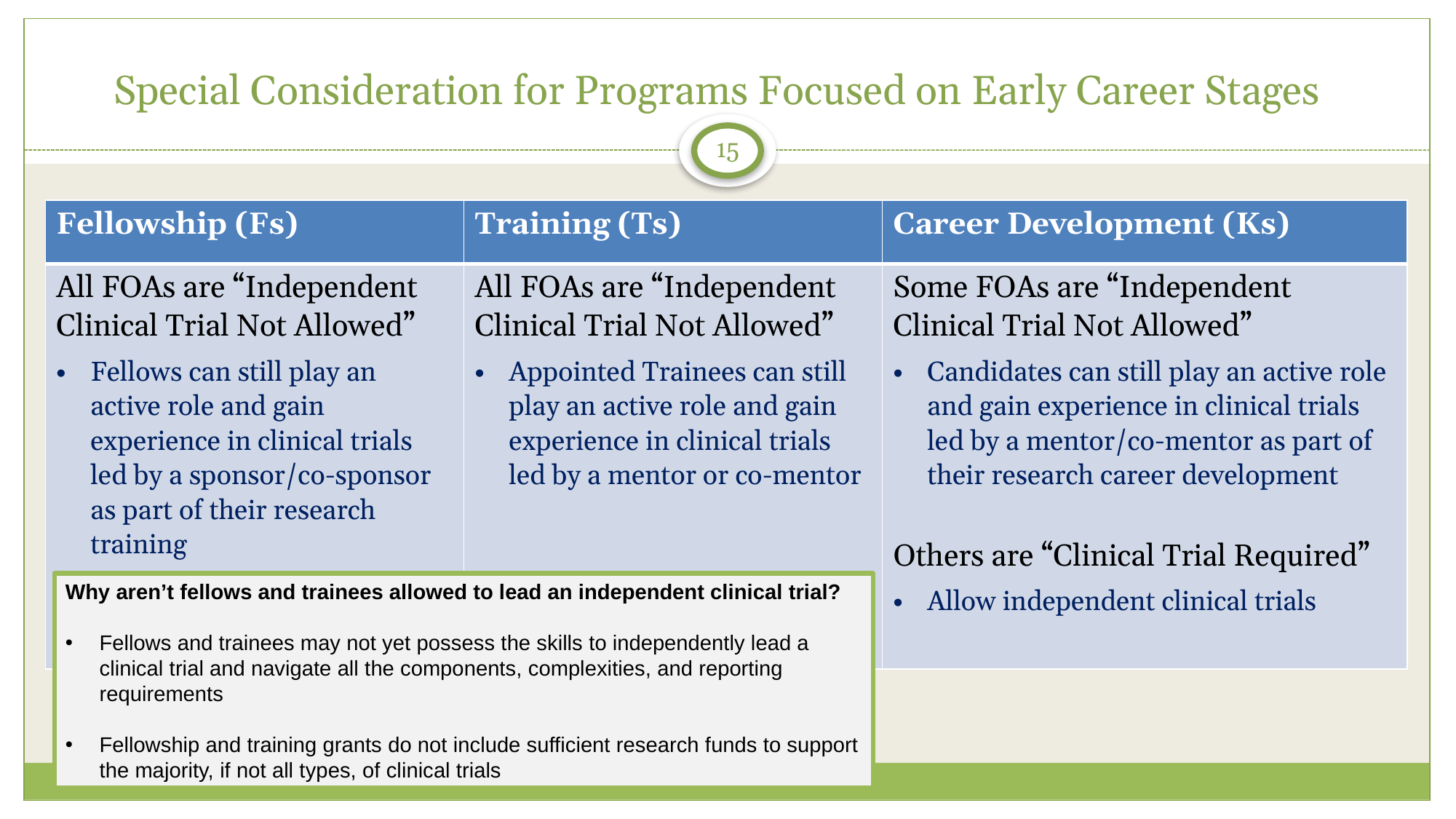

# Special Consideration for Programs Focused on Early Career Stages
15
| Fellowship (Fs) | Training (Ts) | Career Development (Ks) |
| --- | --- | --- |
| All FOAs are “Independent Clinical Trial Not Allowed” Fellows can still play an active role and gain experience in clinical trials led by a sponsor/co-sponsor as part of their research training | All FOAs are “Independent Clinical Trial Not Allowed” Appointed Trainees can still play an active role and gain experience in clinical trials led by a mentor or co-mentor | Some FOAs are “Independent Clinical Trial Not Allowed” Candidates can still play an active role and gain experience in clinical trials led by a mentor/co-mentor as part of their research career development Others are “Clinical Trial Required” Allow independent clinical trials |
Why aren’t fellows and trainees allowed to lead an independent clinical trial?
Fellows and trainees may not yet possess the skills to independently lead a clinical trial and navigate all the components, complexities, and reporting requirements
Fellowship and training grants do not include sufficient research funds to support the majority, if not all types, of clinical trials